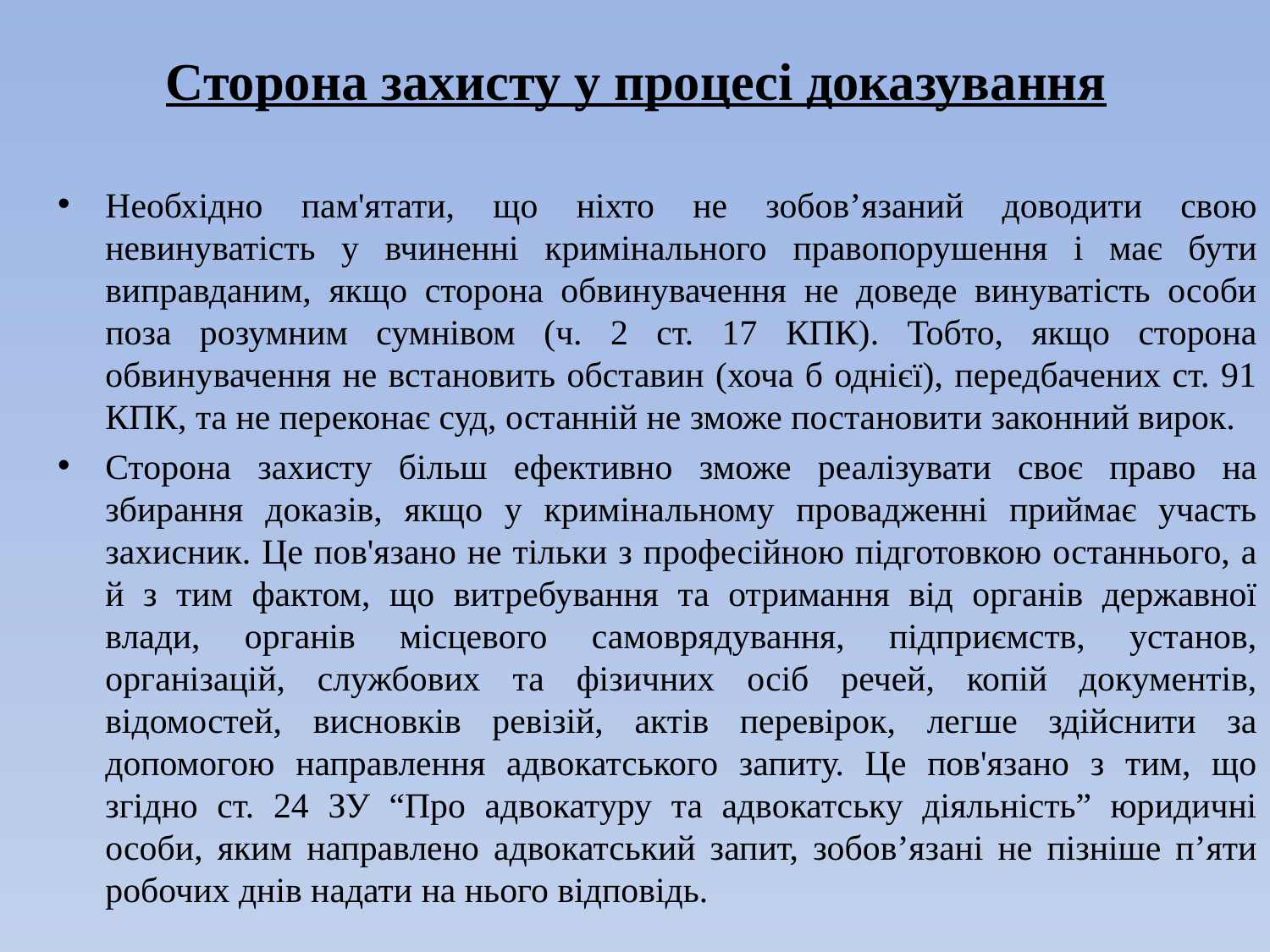

# Сторона захисту у процесі доказування
Необхідно пам'ятати, що ніхто не зобов’язаний доводити свою невинуватість у вчиненні кримінального правопорушення і має бути виправданим, якщо сторона обвинувачення не доведе винуватість особи поза розумним сумнівом (ч. 2 ст. 17 КПК). Тобто, якщо сторона обвинувачення не встановить обставин (хоча б однієї), передбачених ст. 91 КПК, та не переконає суд, останній не зможе постановити законний вирок.
Сторона захисту більш ефективно зможе реалізувати своє право на збирання доказів, якщо у кримінальному провадженні приймає участь захисник. Це пов'язано не тільки з професійною підготовкою останнього, а й з тим фактом, що витребування та отримання від органів державної влади, органів місцевого самоврядування, підприємств, установ, організацій, службових та фізичних осіб речей, копій документів, відомостей, висновків ревізій, актів перевірок, легше здійснити за допомогою направлення адвокатського запиту. Це пов'язано з тим, що згідно ст. 24 ЗУ “Про адвокатуру та адвокатську діяльність” юридичні особи, яким направлено адвокатський запит, зобов’язані не пізніше п’яти робочих днів надати на нього відповідь.